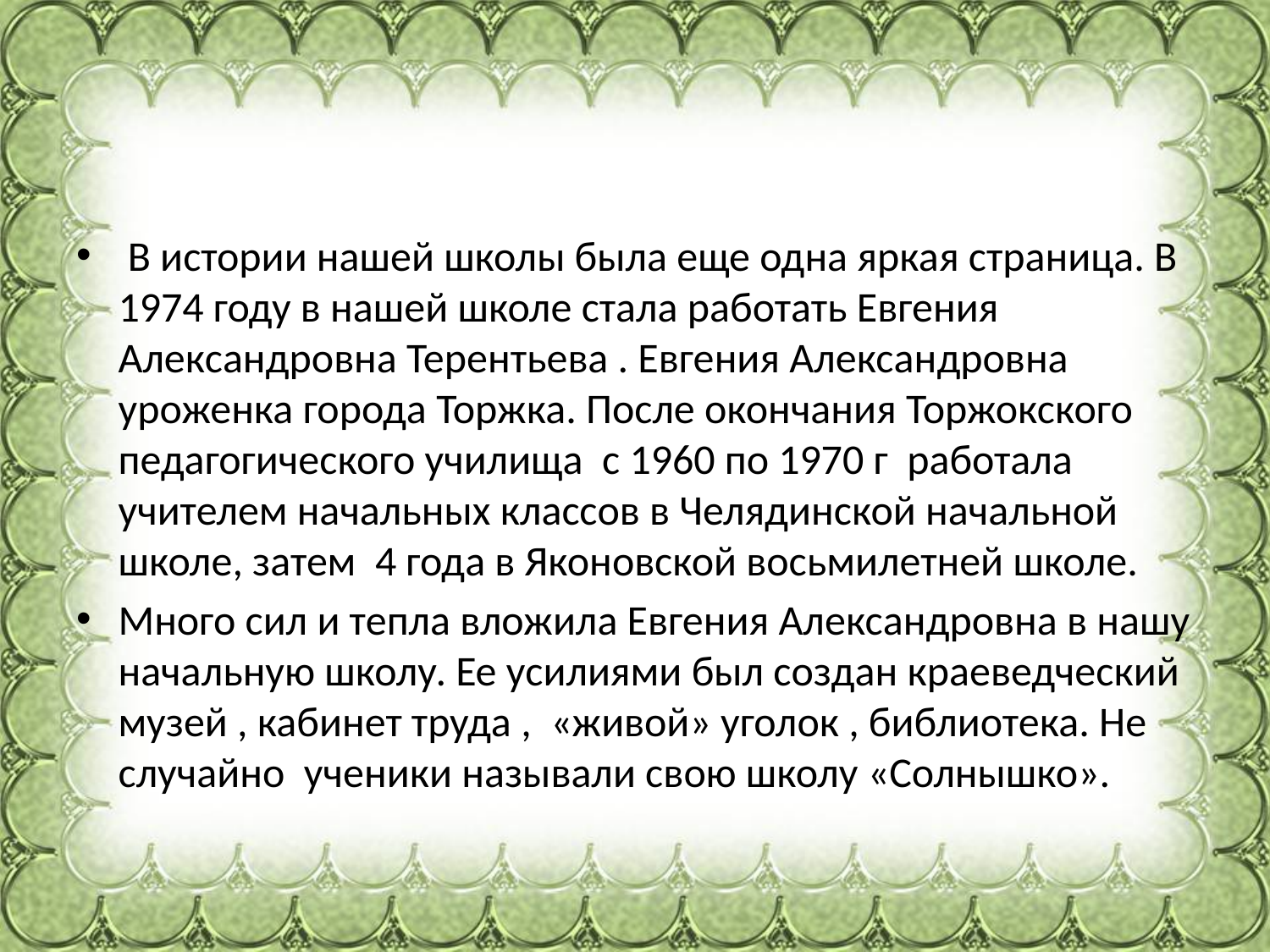

#
 В истории нашей школы была еще одна яркая страница. В 1974 году в нашей школе стала работать Евгения Александровна Терентьева . Евгения Александровна уроженка города Торжка. После окончания Торжокского педагогического училища  с 1960 по 1970 г  работала учителем начальных классов в Челядинской начальной школе, затем  4 года в Яконовской восьмилетней школе.
Много сил и тепла вложила Евгения Александровна в нашу начальную школу. Ее усилиями был создан краеведческий музей , кабинет труда ,  «живой» уголок , библиотека. Не случайно  ученики называли свою школу «Солнышко».